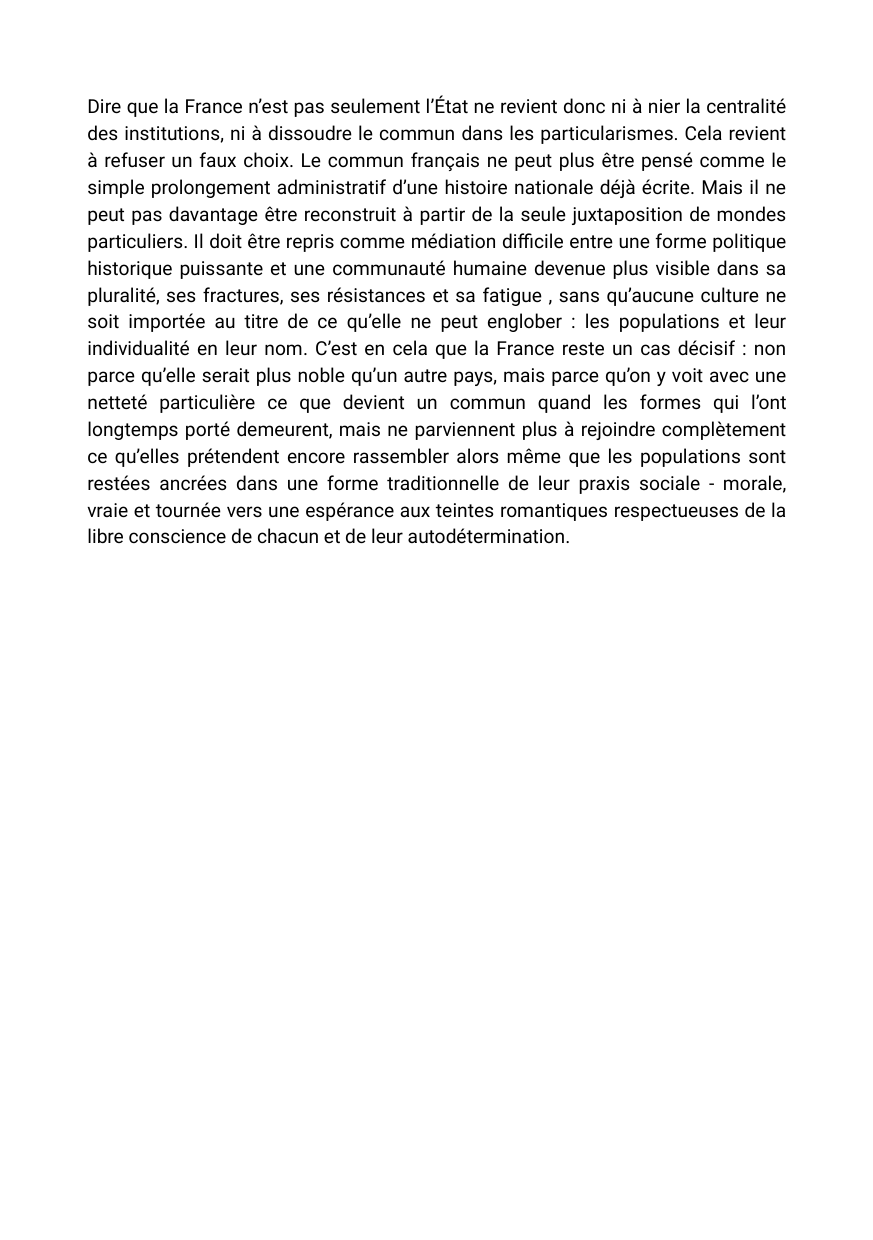

Dire que la France n’est pas seulement l’État ne revient donc ni à nier la centralité des institutions, ni à dissoudre le commun dans les particularismes. Cela revient à refuser un faux choix. Le commun français ne peut plus être pensé comme le simple prolongement administratif d’une histoire nationale déjà écrite. Mais il ne peut pas davantage être reconstruit à partir de la seule juxtaposition de mondes particuliers. Il doit être repris comme médiation difficile entre une forme politique historique puissante et une communauté humaine devenue plus visible dans sa pluralité, ses fractures, ses résistances et sa fatigue , sans qu’aucune culture ne soit importée au titre de ce qu’elle ne peut englober : les populations et leur individualité en leur nom. C’est en cela que la France reste un cas décisif : non parce qu’elle serait plus noble qu’un autre pays, mais parce qu’on y voit avec une netteté particulière ce que devient un commun quand les formes qui l’ont longtemps porté demeurent, mais ne parviennent plus à rejoindre complètement ce qu’elles prétendent encore rassembler alors même que les populations sont restées ancrées dans une forme traditionnelle de leur praxis sociale - morale, vraie et tournée vers une espérance aux teintes romantiques respectueuses de la libre conscience de chacun et de leur autodétermination.